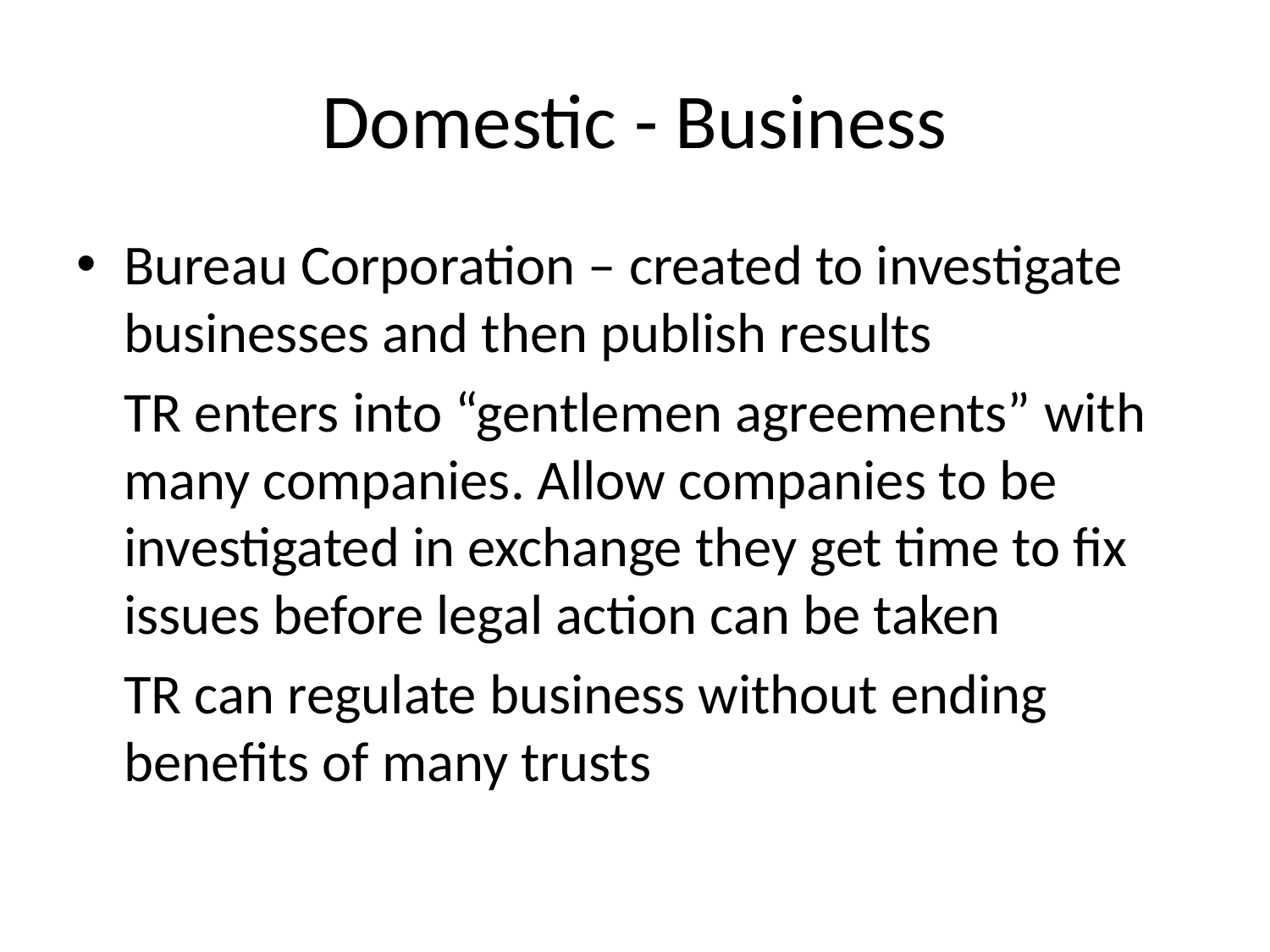

# Domestic - Business
Bureau Corporation – created to investigate businesses and then publish results
	TR enters into “gentlemen agreements” with many companies. Allow companies to be investigated in exchange they get time to fix issues before legal action can be taken
	TR can regulate business without ending benefits of many trusts